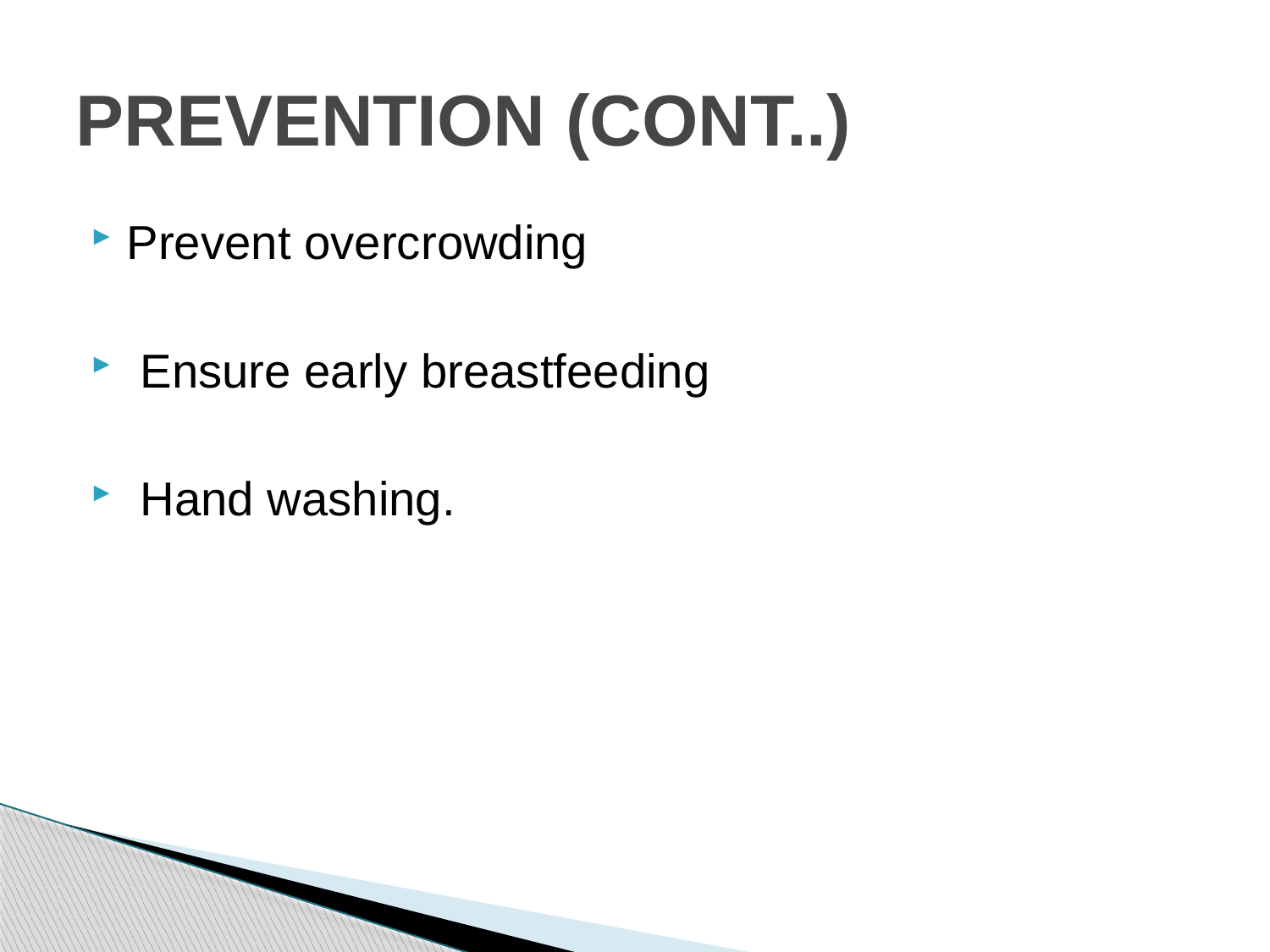

# PREVENTION (CONT..)
Prevent overcrowding

 Ensure early breastfeeding

 Hand washing.